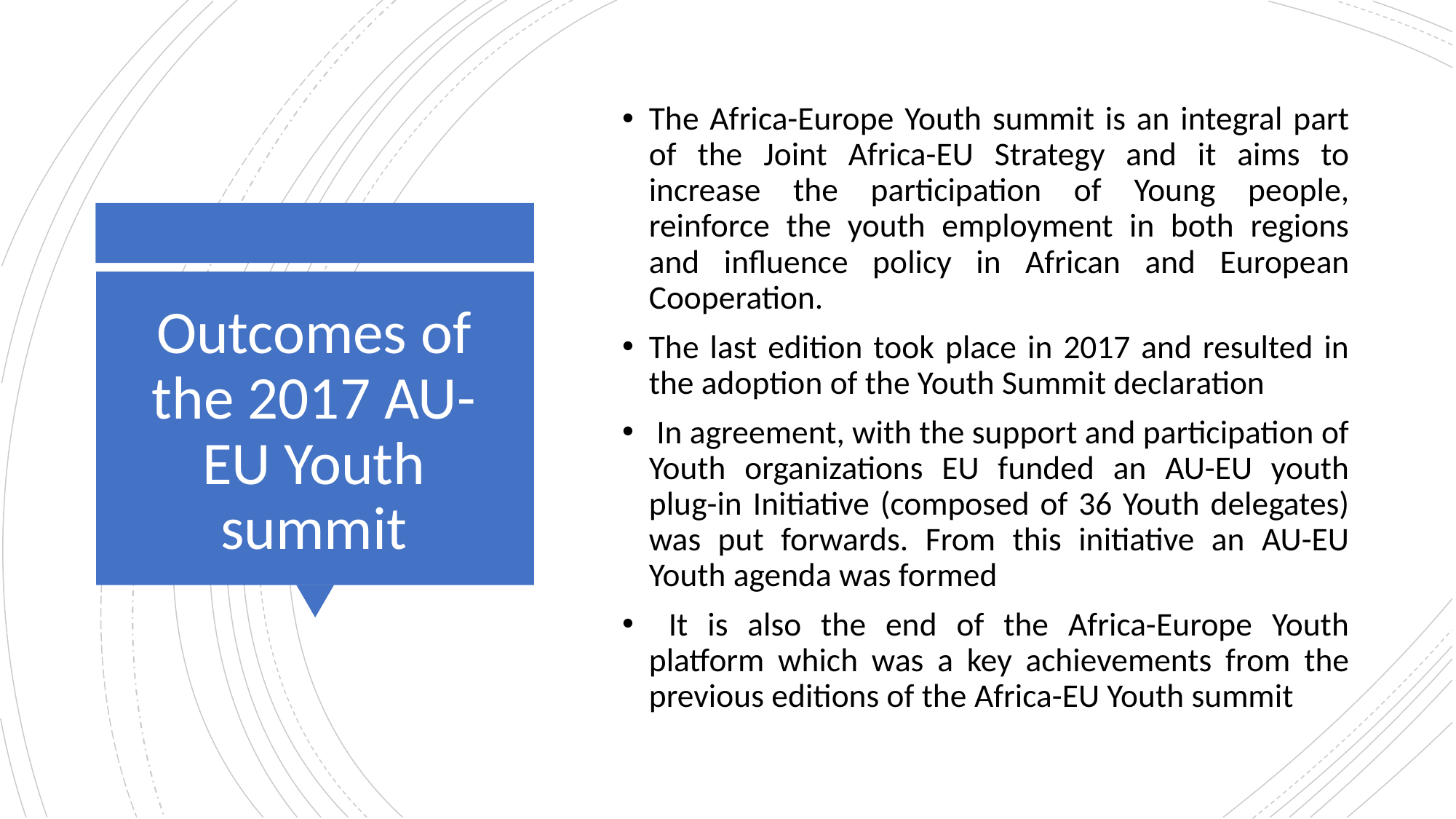

The Africa-Europe Youth summit is an integral part of the Joint Africa-EU Strategy and it aims to increase the participation of Young people, reinforce the youth employment in both regions and influence policy in African and European Cooperation.
The last edition took place in 2017 and resulted in the adoption of the Youth Summit declaration
 In agreement, with the support and participation of Youth organizations EU funded an AU-EU youth plug-in Initiative (composed of 36 Youth delegates) was put forwards. From this initiative an AU-EU Youth agenda was formed
 It is also the end of the Africa-Europe Youth platform which was a key achievements from the previous editions of the Africa-EU Youth summit

# Outcomes of the 2017 AU-EU Youth summit